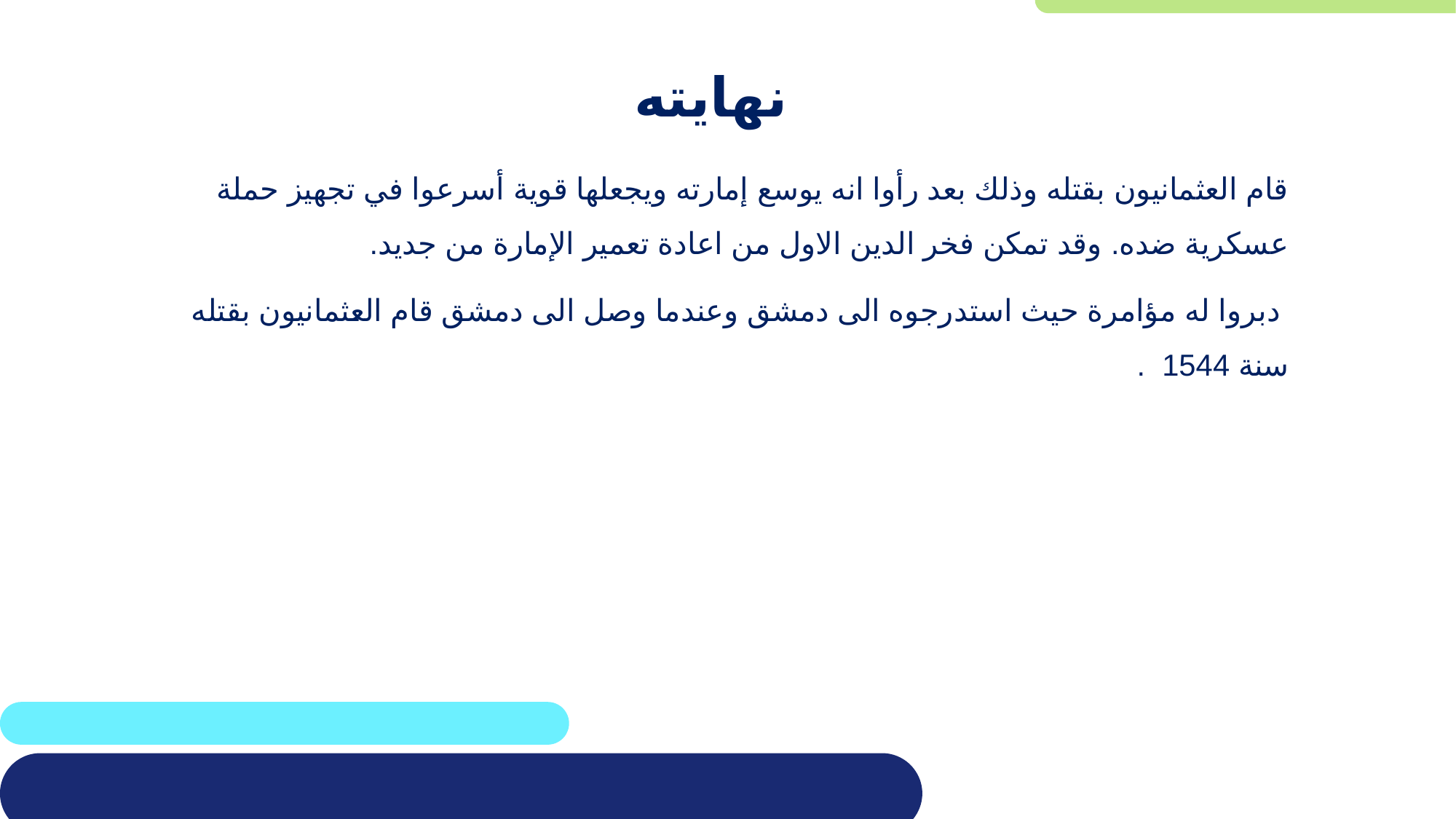

نهايته
قام العثمانيون بقتله وذلك بعد رأوا انه يوسع إمارته ويجعلها قوية أسرعوا في تجهيز حملة عسكرية ضده. وقد تمكن فخر الدين الاول من اعادة تعمير الإمارة من جديد.
 دبروا له مؤامرة حيث استدرجوه الى دمشق وعندما وصل الى دمشق قام العثمانيون بقتله سنة 1544  .